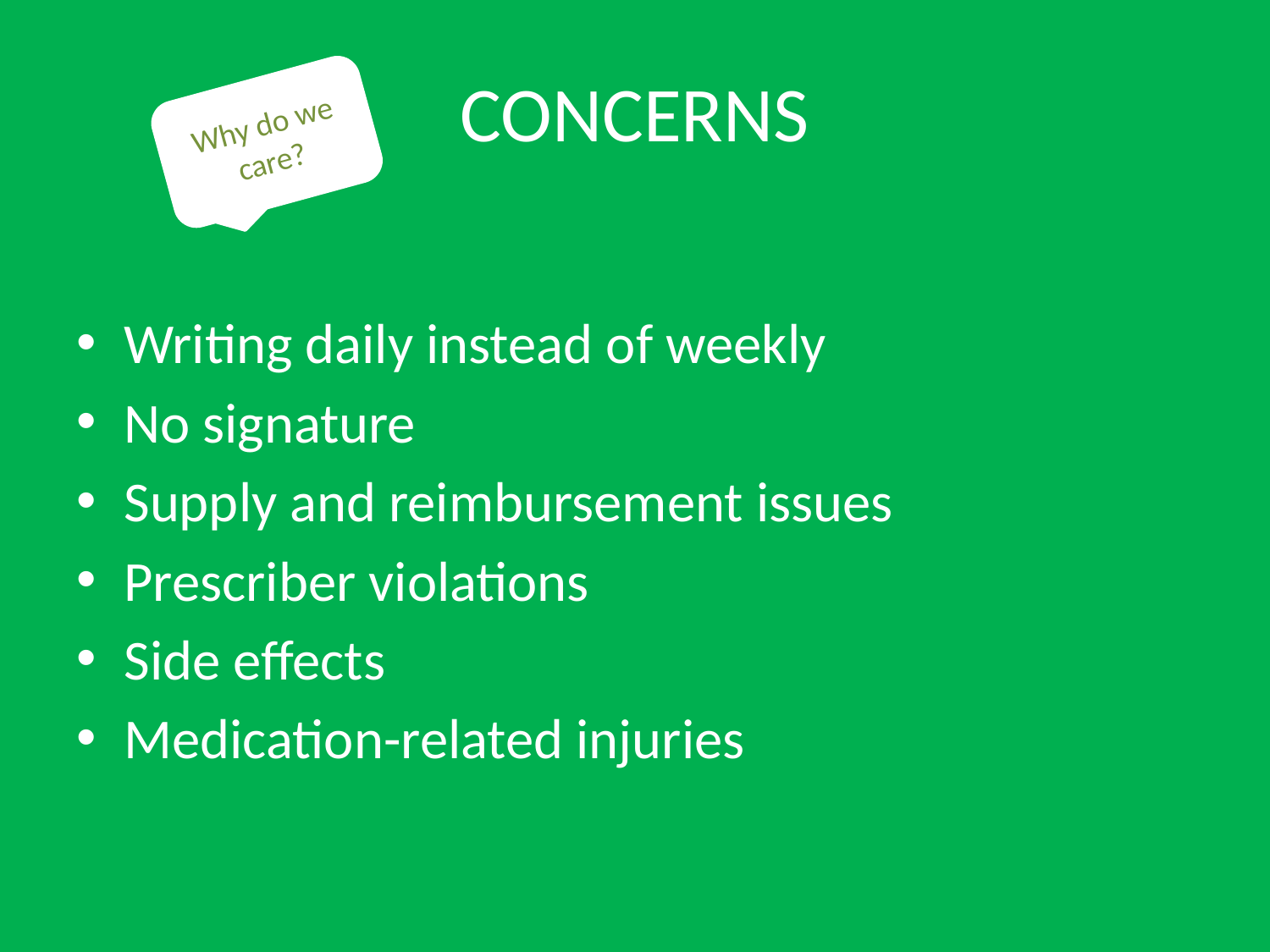

# CONCERNS
Why do we care?

Writing daily instead of weekly
No signature
Supply and reimbursement issues
Prescriber violations
Side effects
Medication-related injuries